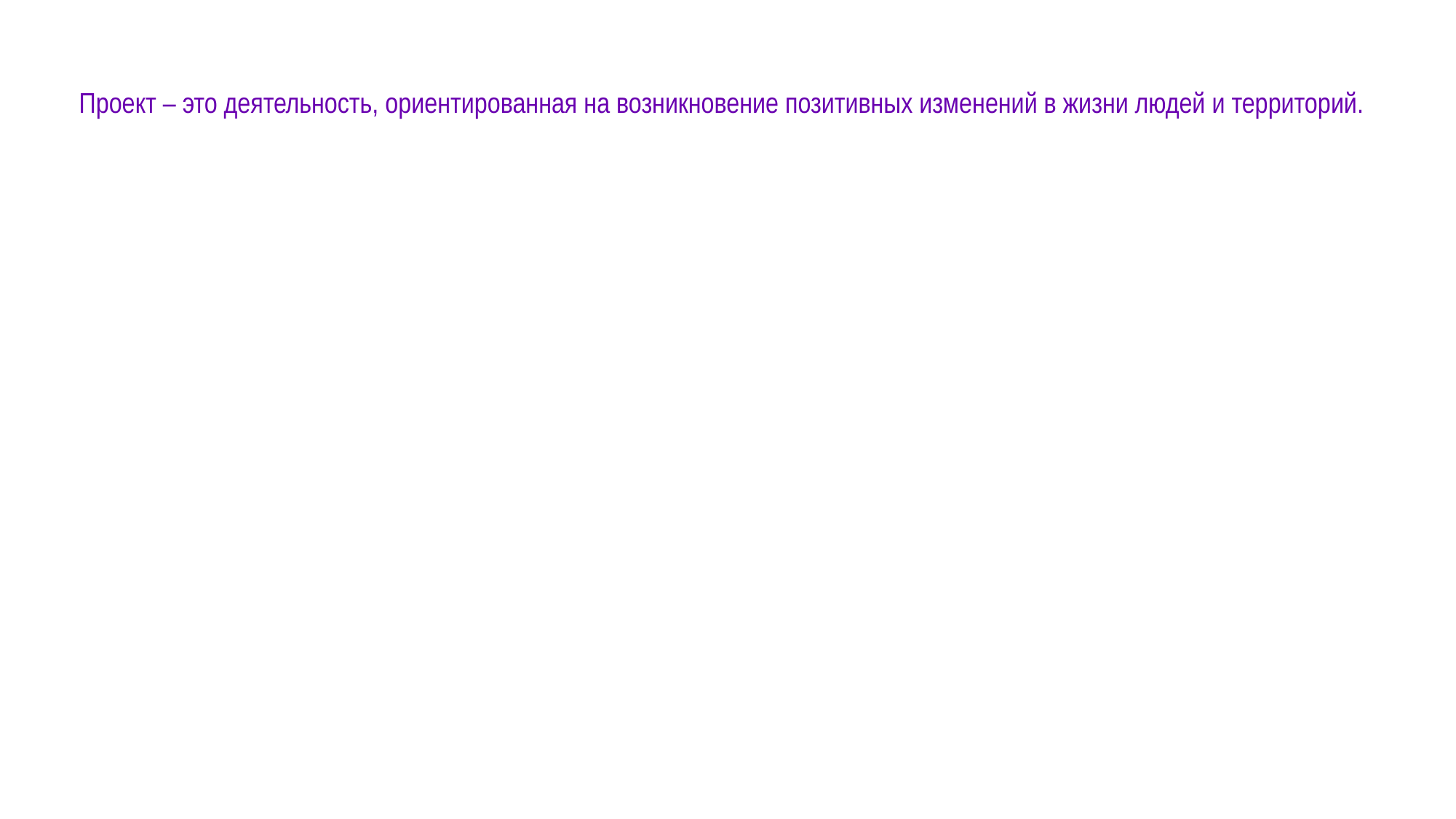

Проект – это деятельность, ориентированная на возникновение позитивных изменений в жизни людей и территорий.